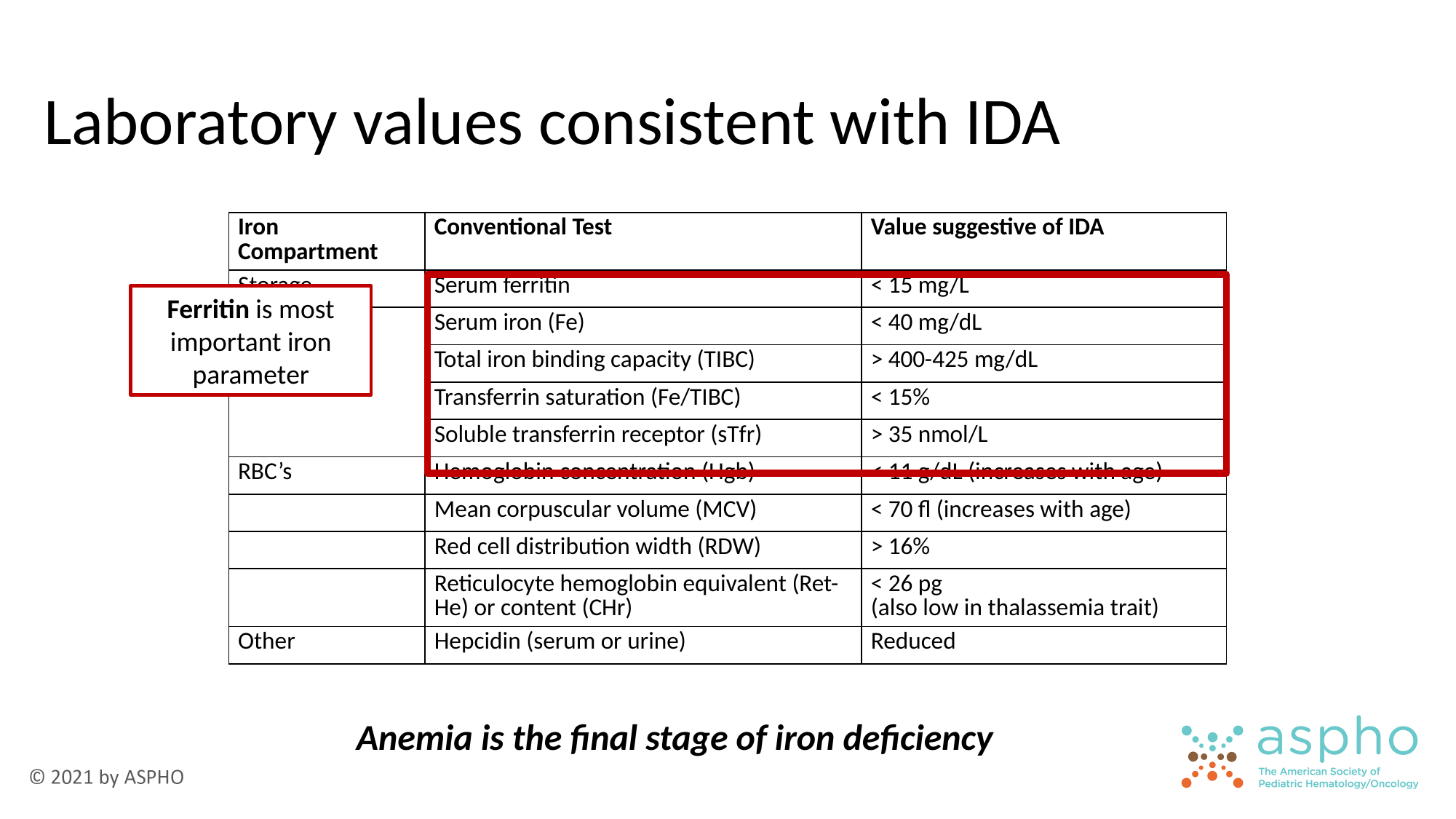

# Laboratory values consistent with IDA
| Iron Compartment | Conventional Test | Value suggestive of IDA |
| --- | --- | --- |
| Storage | Serum ferritin | < 15 mg/L |
| Plasma | Serum iron (Fe) | < 40 mg/dL |
|  | Total iron binding capacity (TIBC) | > 400-425 mg/dL |
|  | Transferrin saturation (Fe/TIBC) | < 15% |
|  | Soluble transferrin receptor (sTfr) | > 35 nmol/L |
| RBC’s | Hemoglobin concentration (Hgb) | < 11 g/dL (increases with age) |
|  | Mean corpuscular volume (MCV) | < 70 fl (increases with age) |
|  | Red cell distribution width (RDW) | > 16% |
|  | Reticulocyte hemoglobin equivalent (Ret-He) or content (CHr) | < 26 pg (also low in thalassemia trait) |
| Other | Hepcidin (serum or urine) | Reduced |

Ferritin is most important iron parameter
Anemia is the final stage of iron deficiency